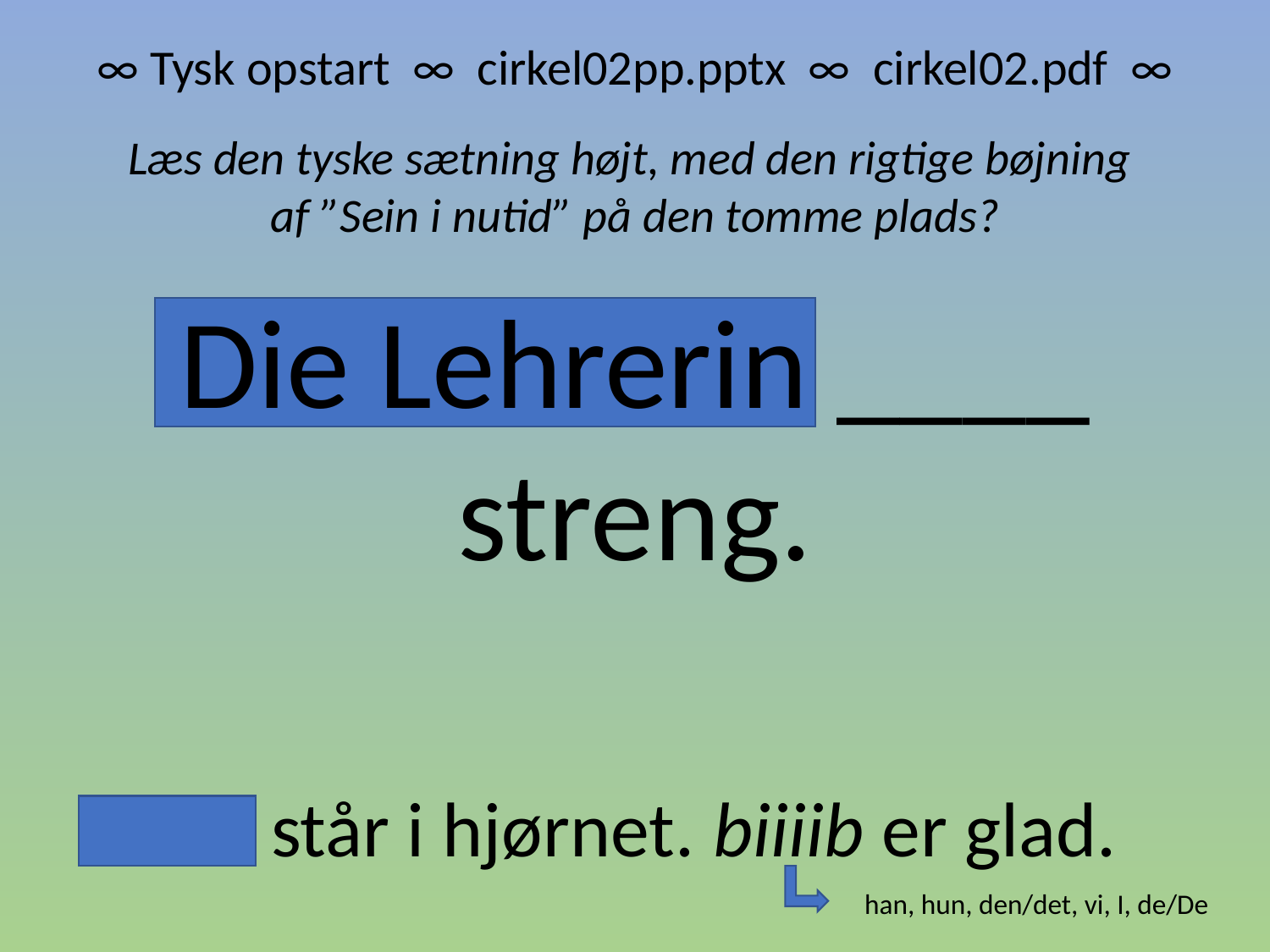

∞ Tysk opstart  ∞  cirkel02pp.pptx  ∞  cirkel02.pdf  ∞
Læs den tyske sætning højt, med den rigtige bøjning
af ”Sein i nutid” på den tomme plads?
Die Lehrerin ____ streng.

xxx står i hjørnet. biiiib er glad.

han, hun, den/det, vi, I, de/De